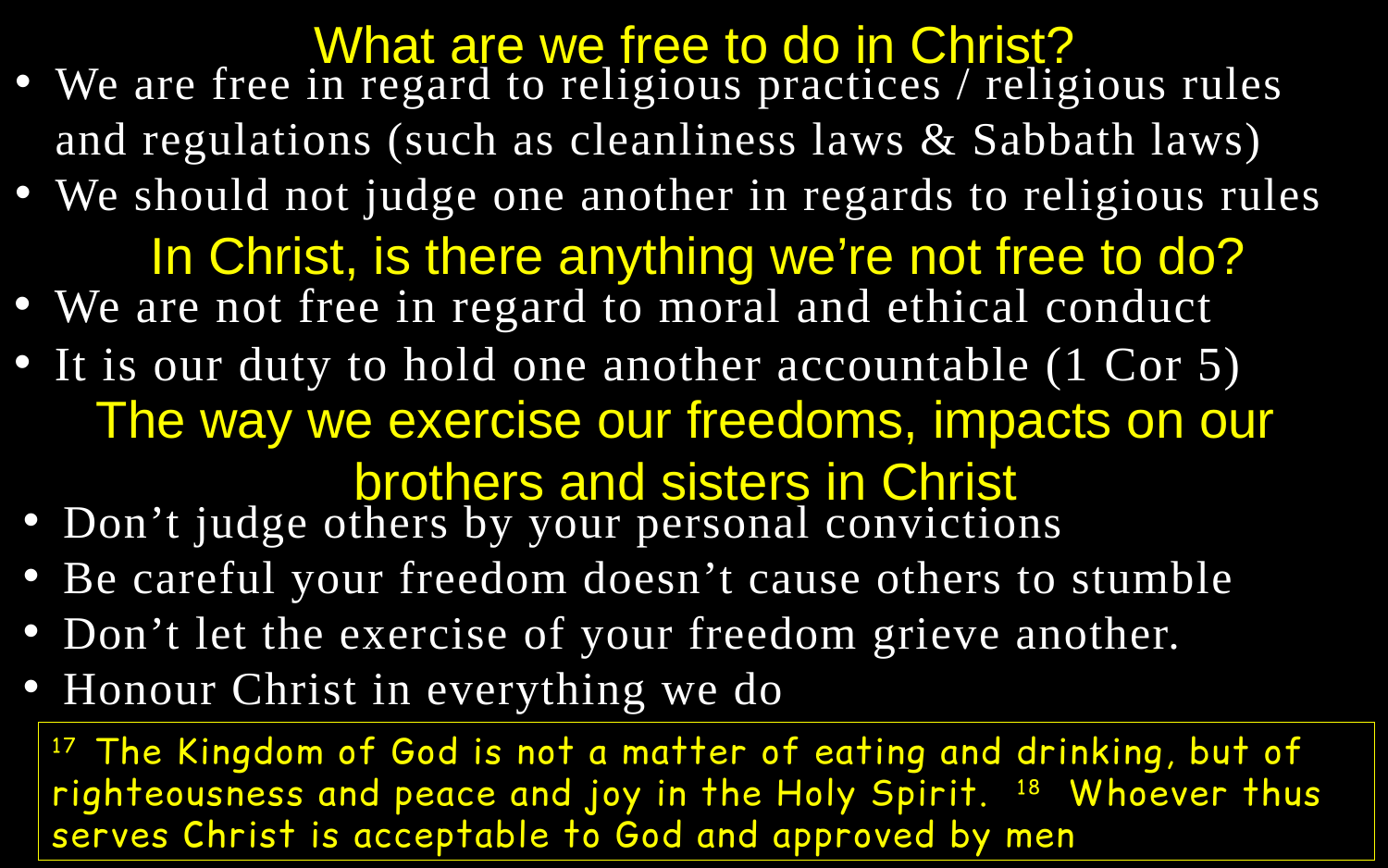

What are we free to do in Christ?
We are free in regard to religious practices / religious rules and regulations (such as cleanliness laws & Sabbath laws)
We should not judge one another in regards to religious rules
In Christ, is there anything we’re not free to do?
We are not free in regard to moral and ethical conduct
It is our duty to hold one another accountable (1 Cor 5)
The way we exercise our freedoms, impacts on our brothers and sisters in Christ
Don’t judge others by your personal convictions
Be careful your freedom doesn’t cause others to stumble
Don’t let the exercise of your freedom grieve another.
Honour Christ in everything we do
17  The Kingdom of God is not a matter of eating and drinking, but of righteousness and peace and joy in the Holy Spirit.  18  Whoever thus serves Christ is acceptable to God and approved by men